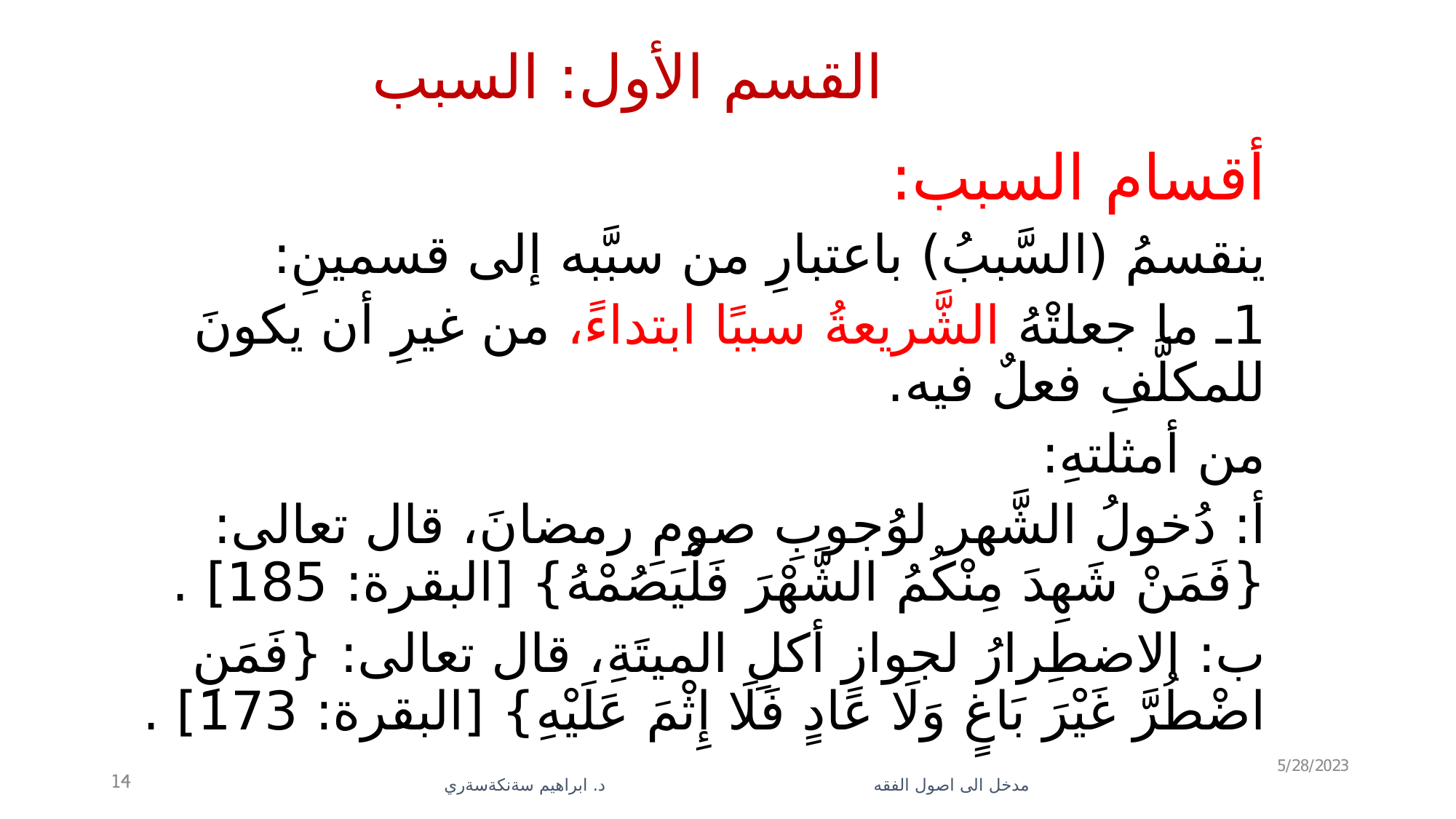

# القسم الأول: السبب
أقسام السبب:
ينقسمُ (السَّببُ) باعتبارِ من سبَّبه إلى قسمينِ:
1ـ ما جعلتْهُ الشَّريعةُ سببًا ابتداءً، من غيرِ أن يكونَ للمكلَّفِ فعلٌ فيه.
من أمثلتهِ:
أ: دُخولُ الشَّهر لوُجوبِ صومِ رمضانَ، قال تعالى: {فَمَنْ شَهِدَ مِنْكُمُ الشَّهْرَ فَلْيَصُمْهُ} [البقرة: 185] .
ب: الاضطِرارُ لجوازِ أكلِ الميتَةِ، قال تعالى: {فَمَنِ اضْطُرَّ غَيْرَ بَاغٍ وَلَا عَادٍ فَلَا إِثْمَ عَلَيْهِ} [البقرة: 173] .
5/28/2023
14
مدخل الى اصول الفقه                                                   د. ابراهيم سةنكةسةري